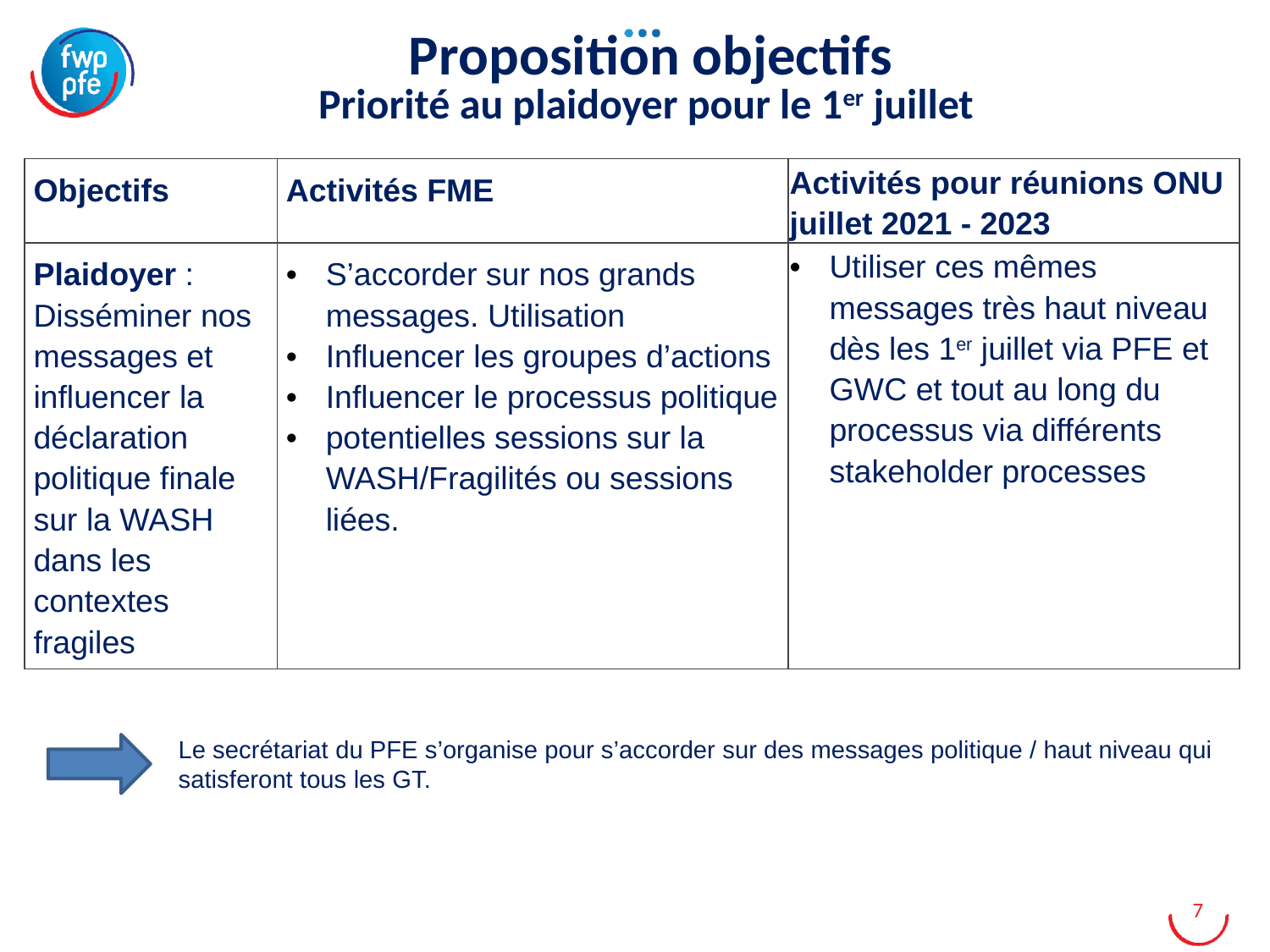

# Proposition objectifs Priorité au plaidoyer pour le 1er juillet
| Objectifs | Activités FME | Activités pour réunions ONU juillet 2021 - 2023 |
| --- | --- | --- |
| Plaidoyer : Disséminer nos messages et influencer la déclaration politique finale sur la WASH dans les contextes fragiles | S’accorder sur nos grands messages. Utilisation Influencer les groupes d’actions Influencer le processus politique potentielles sessions sur la WASH/Fragilités ou sessions liées. | Utiliser ces mêmes messages très haut niveau dès les 1er juillet via PFE et GWC et tout au long du processus via différents stakeholder processes |
Le secrétariat du PFE s’organise pour s’accorder sur des messages politique / haut niveau qui satisferont tous les GT.